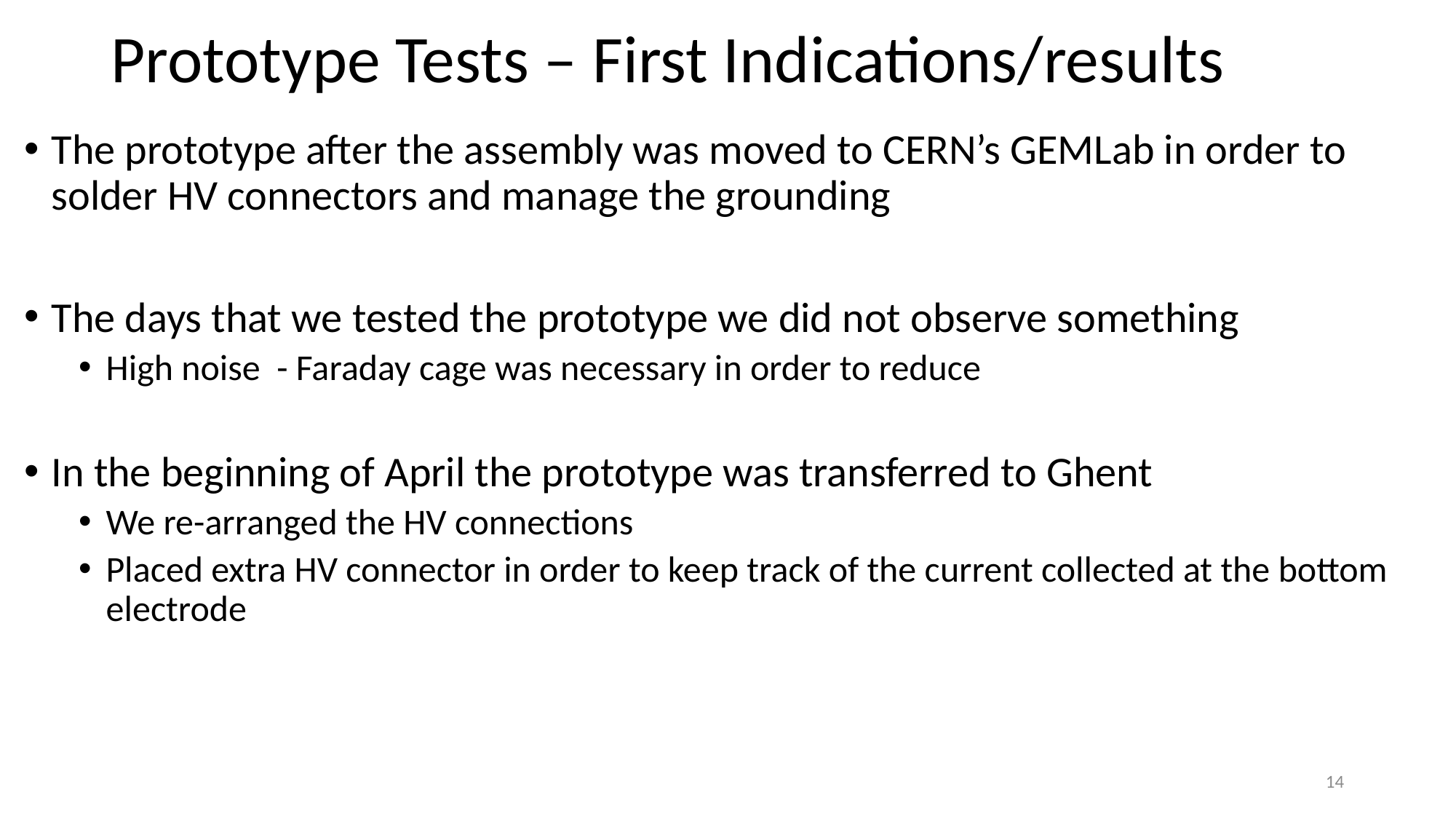

# Prototype Tests – First Indications/results
The prototype after the assembly was moved to CERN’s GEMLab in order to solder HV connectors and manage the grounding

The days that we tested the prototype we did not observe something
High noise  - Faraday cage was necessary in order to reduce

In the beginning of April the prototype was transferred to Ghent
We re-arranged the HV connections
Placed extra HV connector in order to keep track of the current collected at the bottom electrode
14